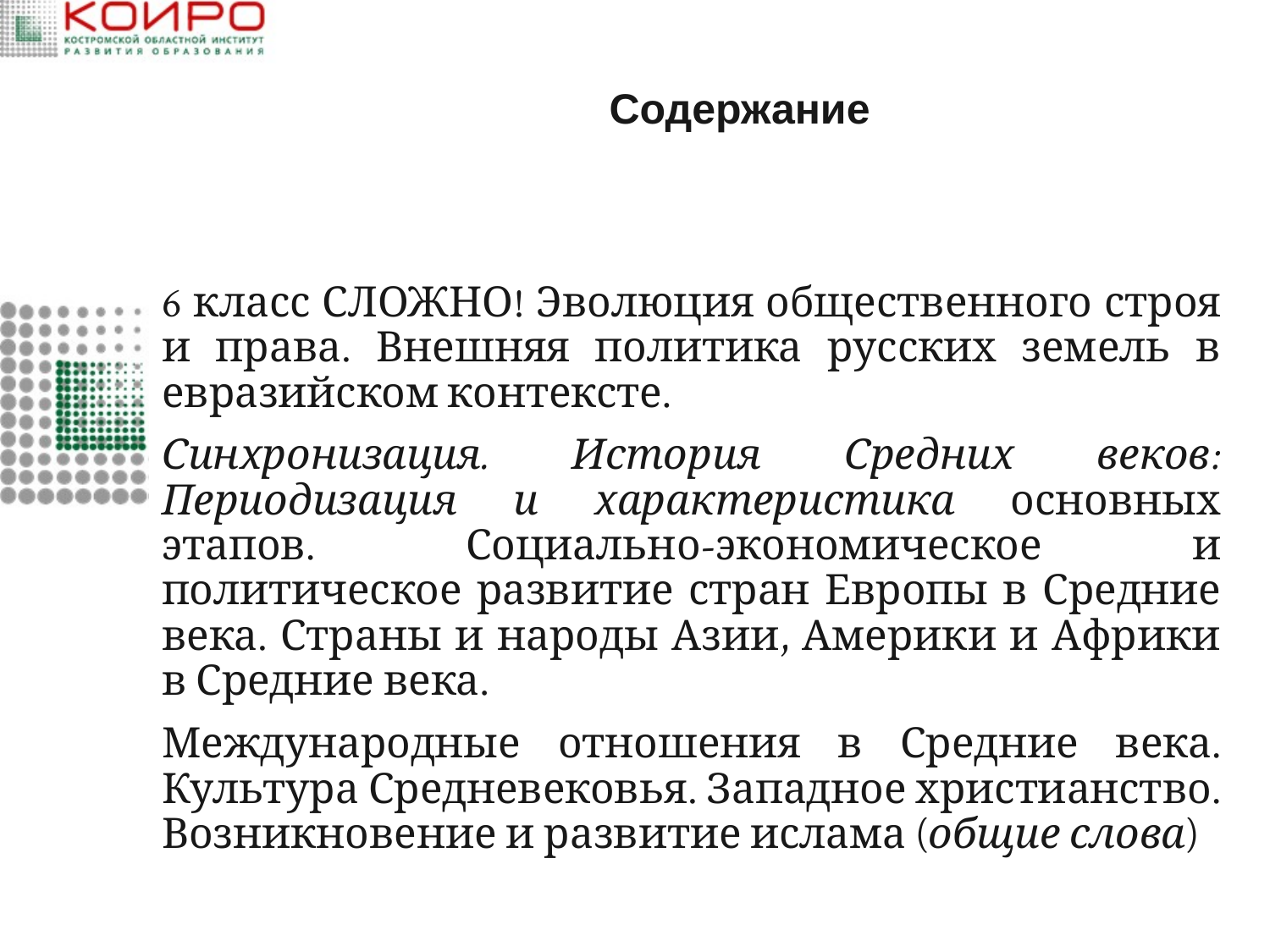

# Содержание
6 класс СЛОЖНО! Эволюция общественного строя и права. Внешняя политика русских земель в евразийском контексте.
Синхронизация. История Средних веков: Периодизация и характеристика основных этапов. Социально-экономическое и политическое развитие стран Европы в Средние века. Страны и народы Азии, Америки и Африки в Средние века.
Международные отношения в Средние века. Культура Средневековья. Западное христианство. Возникновение и развитие ислама (общие слова)